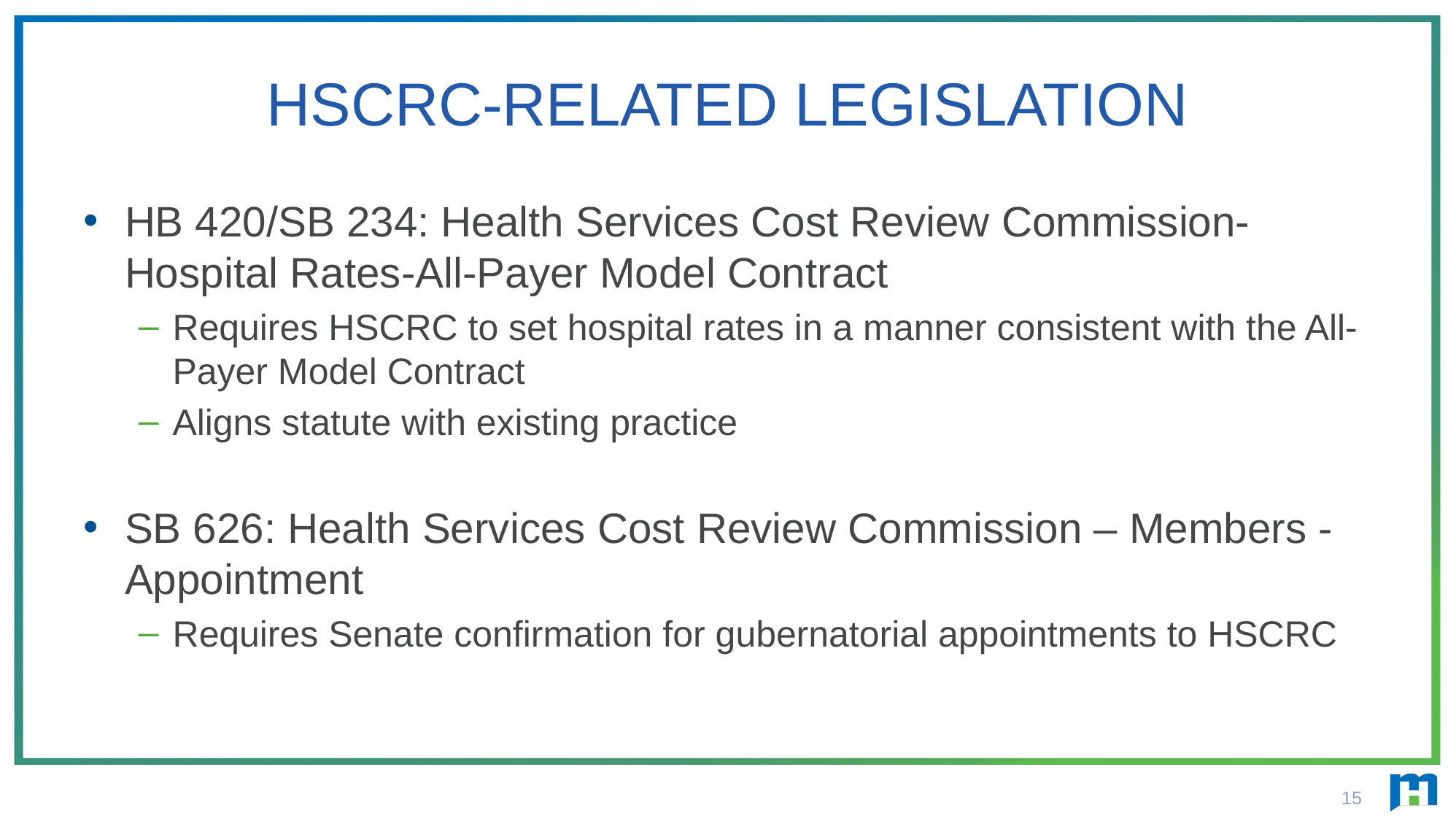

# HSCRC-related legislation
HB 420/SB 234: Health Services Cost Review Commission-Hospital Rates-All-Payer Model Contract
Requires HSCRC to set hospital rates in a manner consistent with the All-Payer Model Contract
Aligns statute with existing practice

SB 626: Health Services Cost Review Commission – Members -Appointment
Requires Senate confirmation for gubernatorial appointments to HSCRC

15